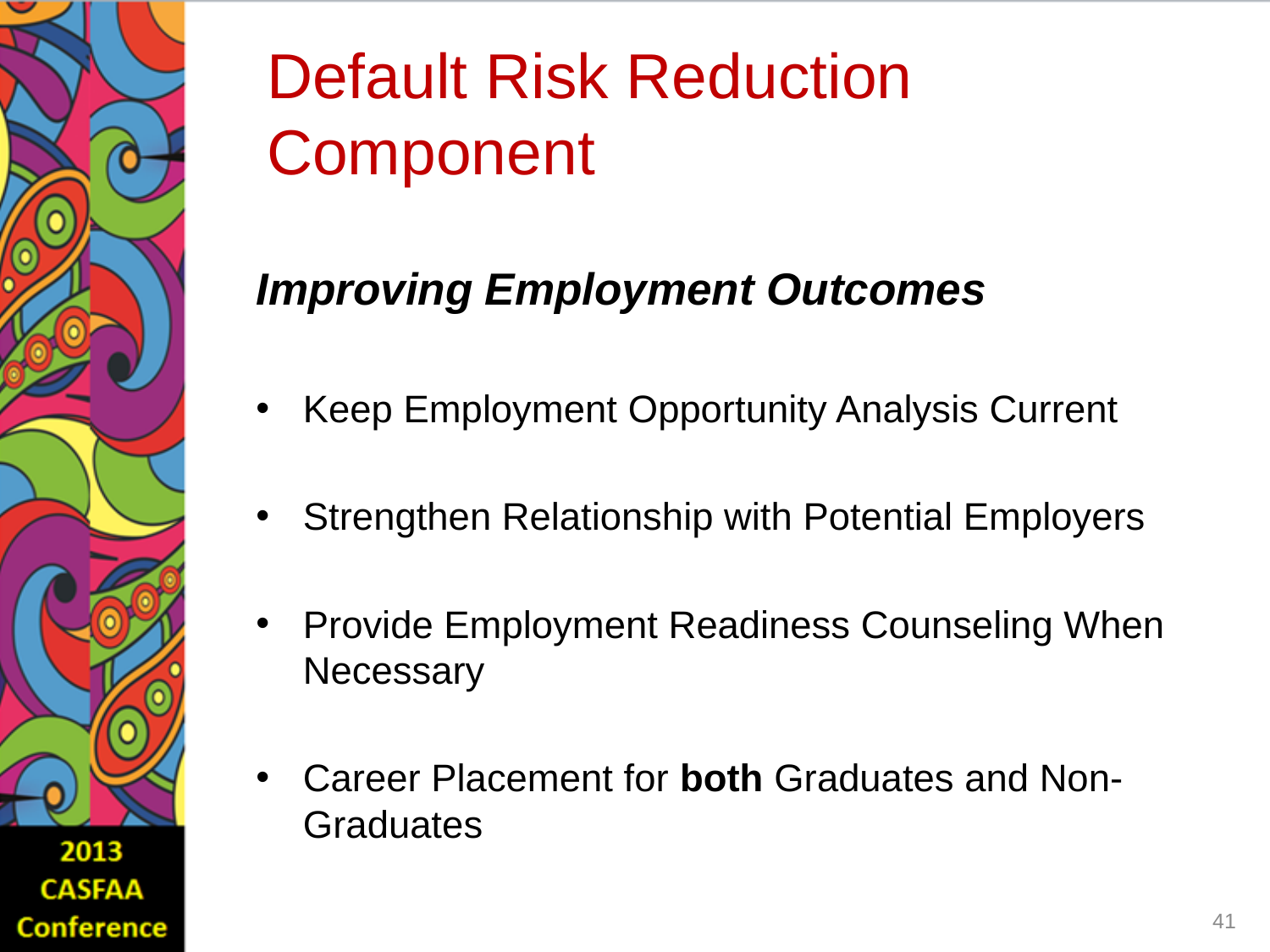

# Default Risk Reduction Component
Improving Employment Outcomes

Keep Employment Opportunity Analysis Current

Strengthen Relationship with Potential Employers

Provide Employment Readiness Counseling When Necessary

Career Placement for both Graduates and Non-Graduates

41